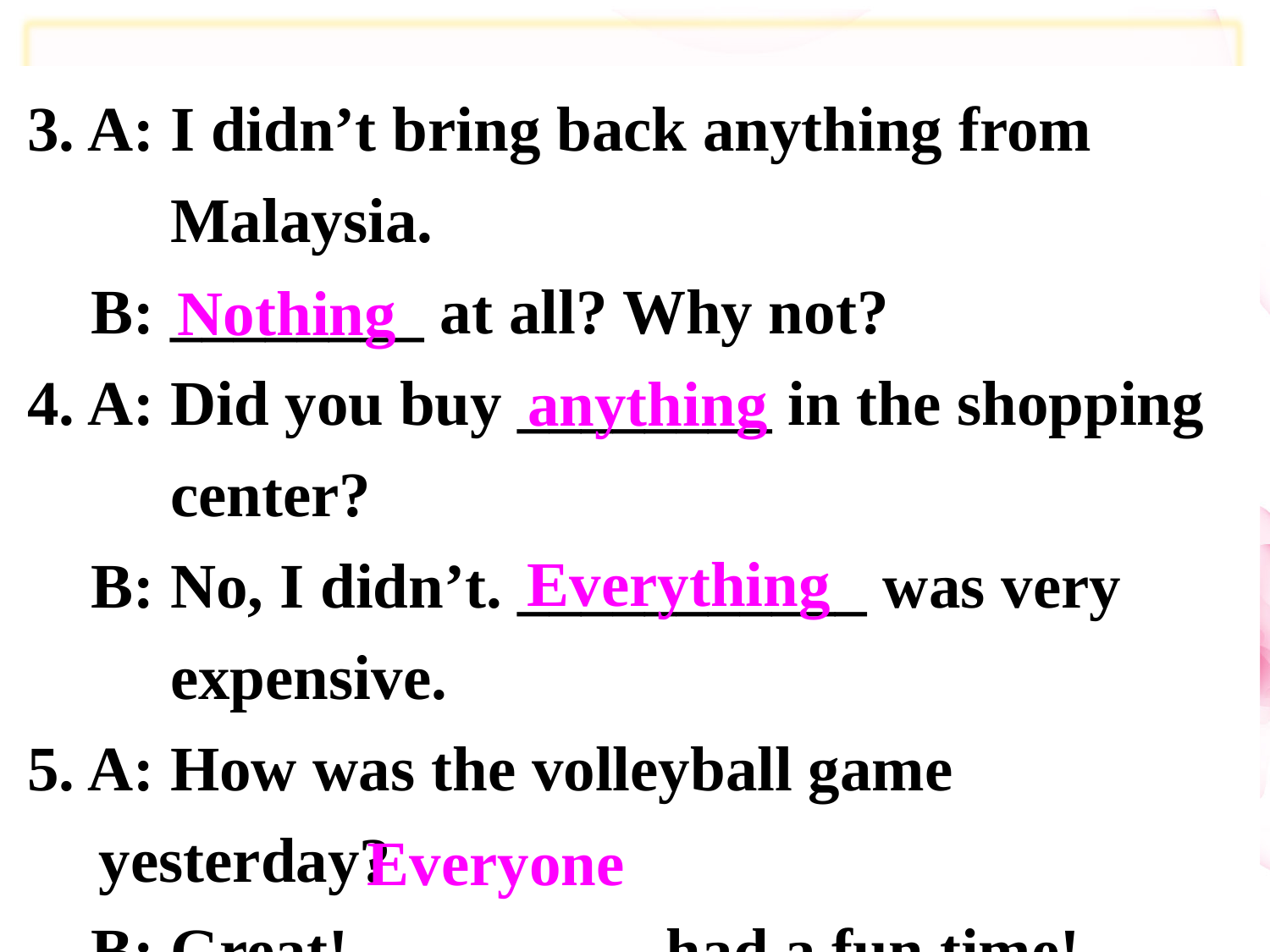

3. A: I didn’t bring back anything from
         Malaysia.
    B: ________ at all? Why not?
4. A: Did you buy ________ in the shopping
         center?
    B: No, I didn’t. ___________ was very
         expensive.
5. A: How was the volleyball game yesterday?
    B: Great! _________ had a fun time!
Nothing
anything
Everything
Everyone